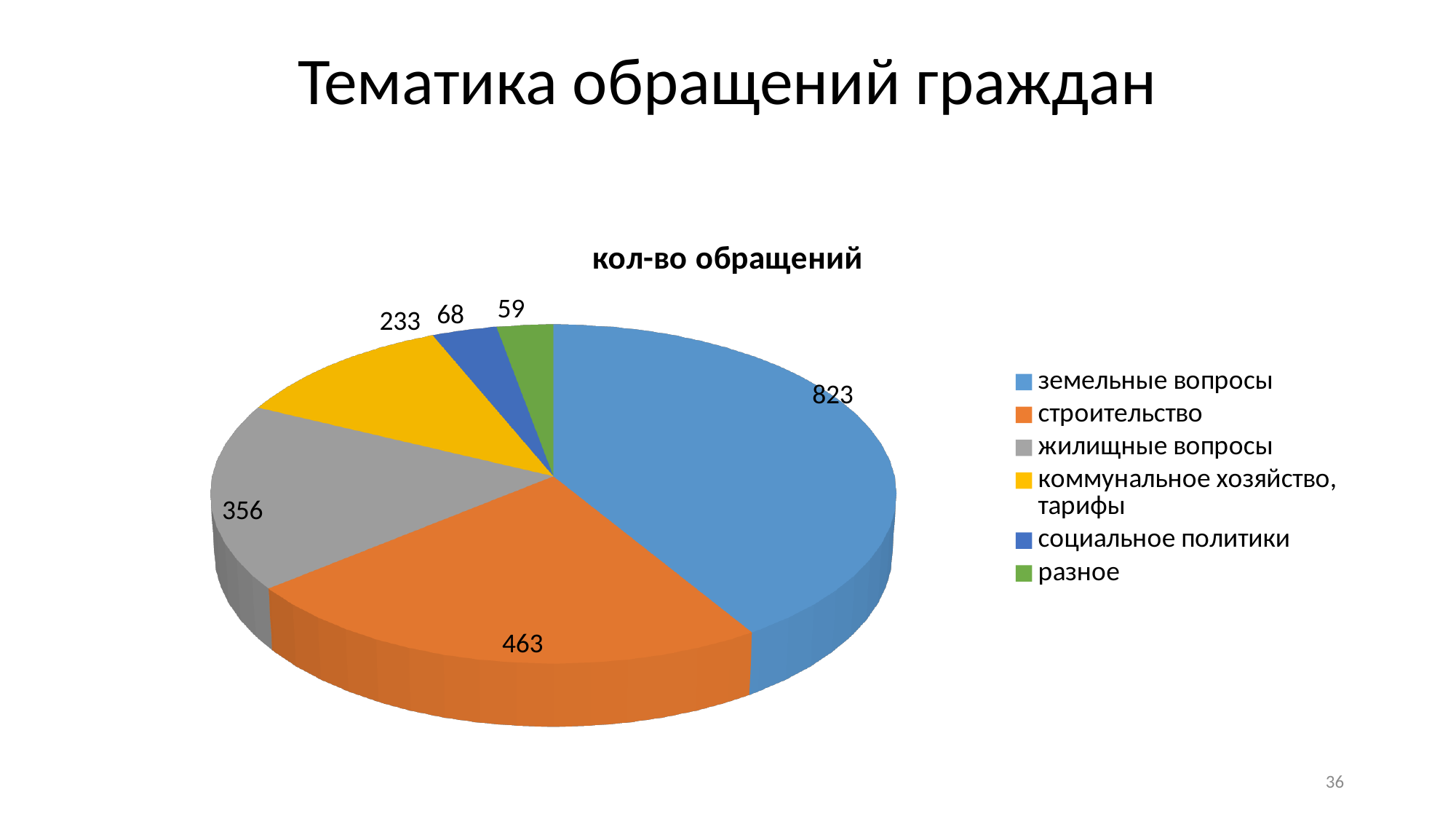

# Тематика обращений граждан

[unsupported chart]

36